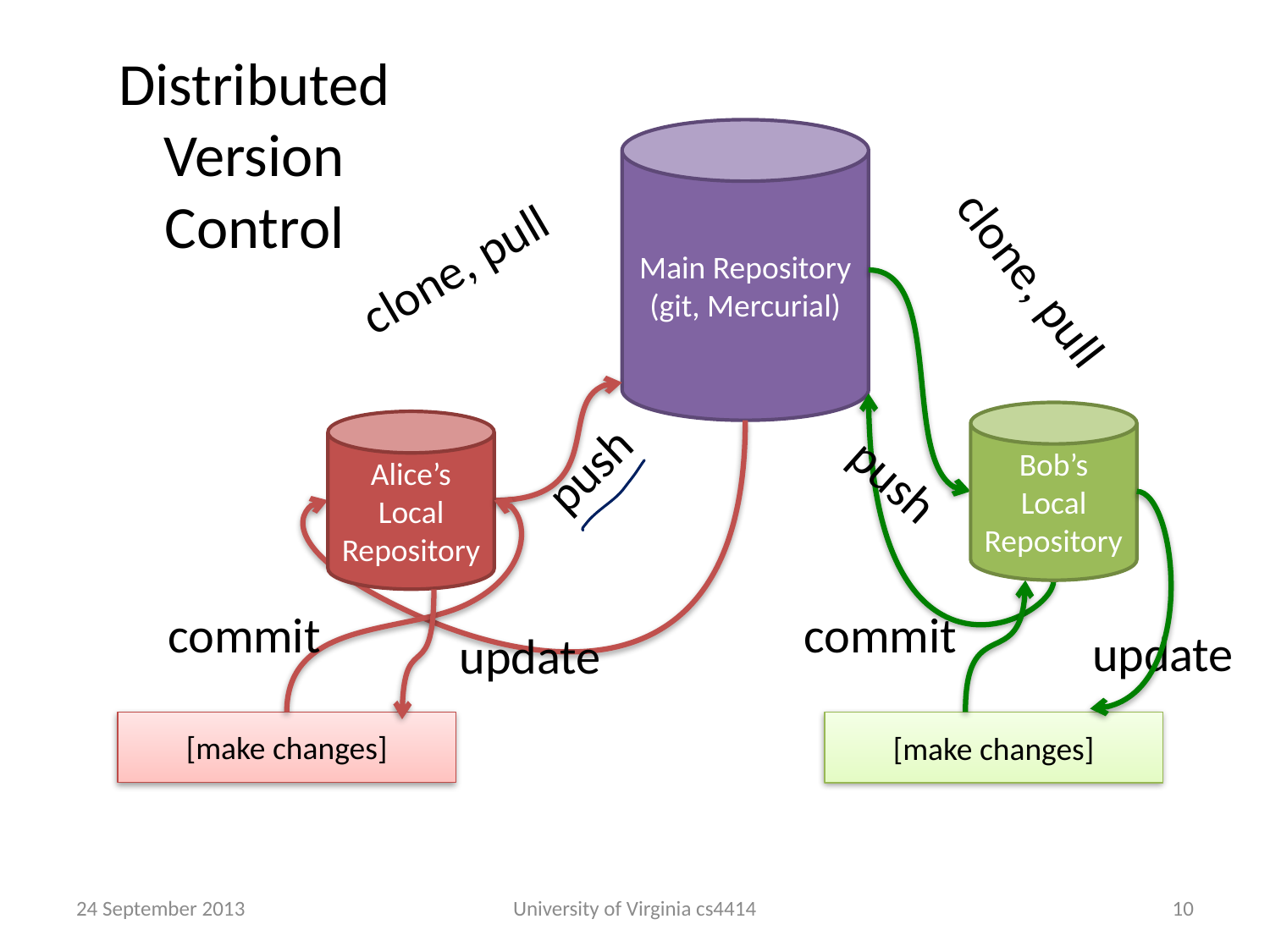

# Distributed Version Control
Main Repository
(git, Mercurial)
clone, pull
clone, pull
Bob’s Local Repository
Alice’s Local Repository
push
push

commit
commit
update
update
[make changes]
[make changes]
24 September 2013
University of Virginia cs4414
10